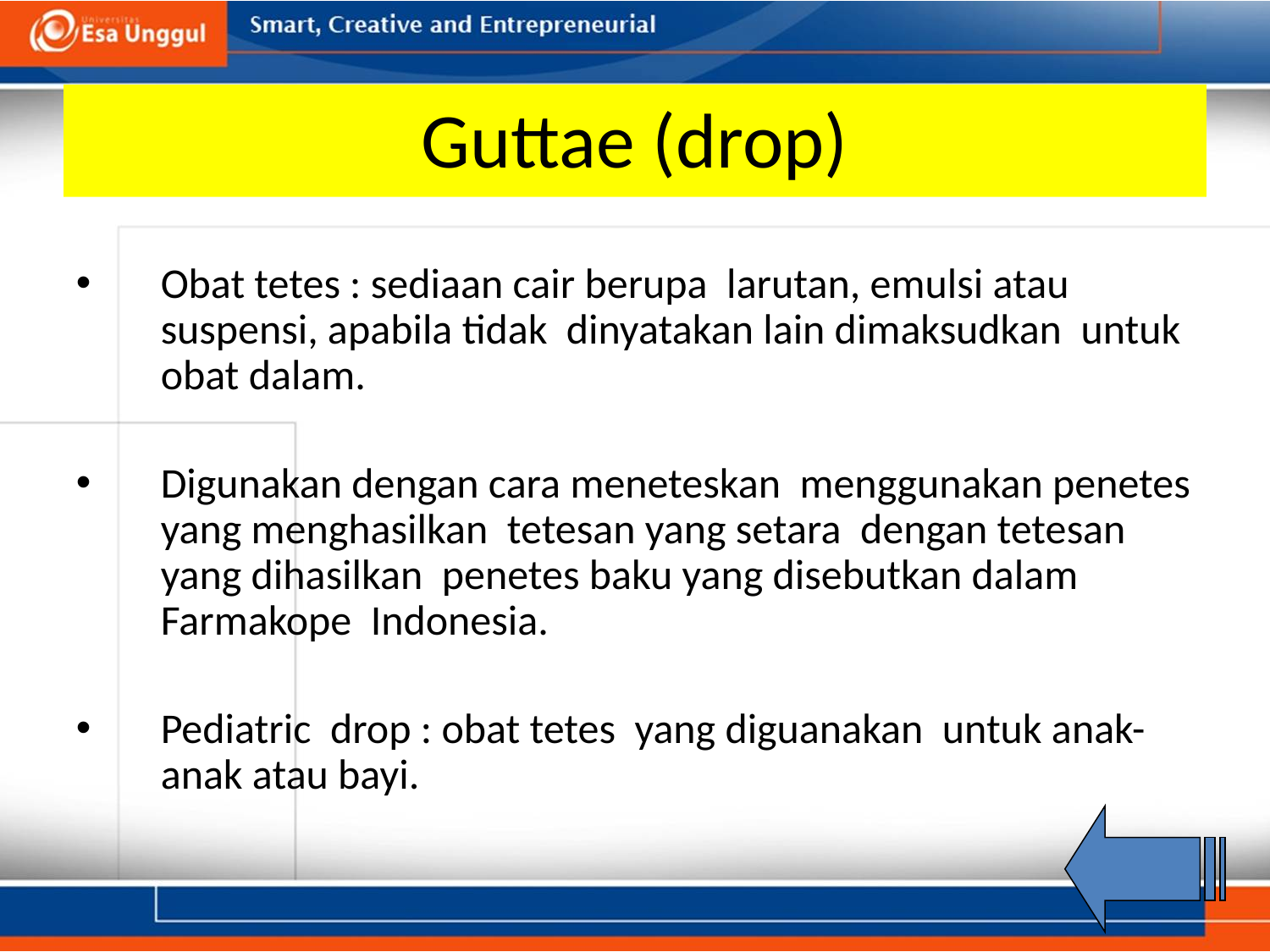

# Guttae (drop)

Obat tetes : sediaan cair berupa  larutan, emulsi atau suspensi, apabila tidak  dinyatakan lain dimaksudkan  untuk obat dalam.

Digunakan dengan cara meneteskan  menggunakan penetes yang menghasilkan  tetesan yang setara  dengan tetesan  yang dihasilkan  penetes baku yang disebutkan dalam Farmakope  Indonesia.

Pediatric  drop : obat tetes  yang diguanakan  untuk anak-anak atau bayi.